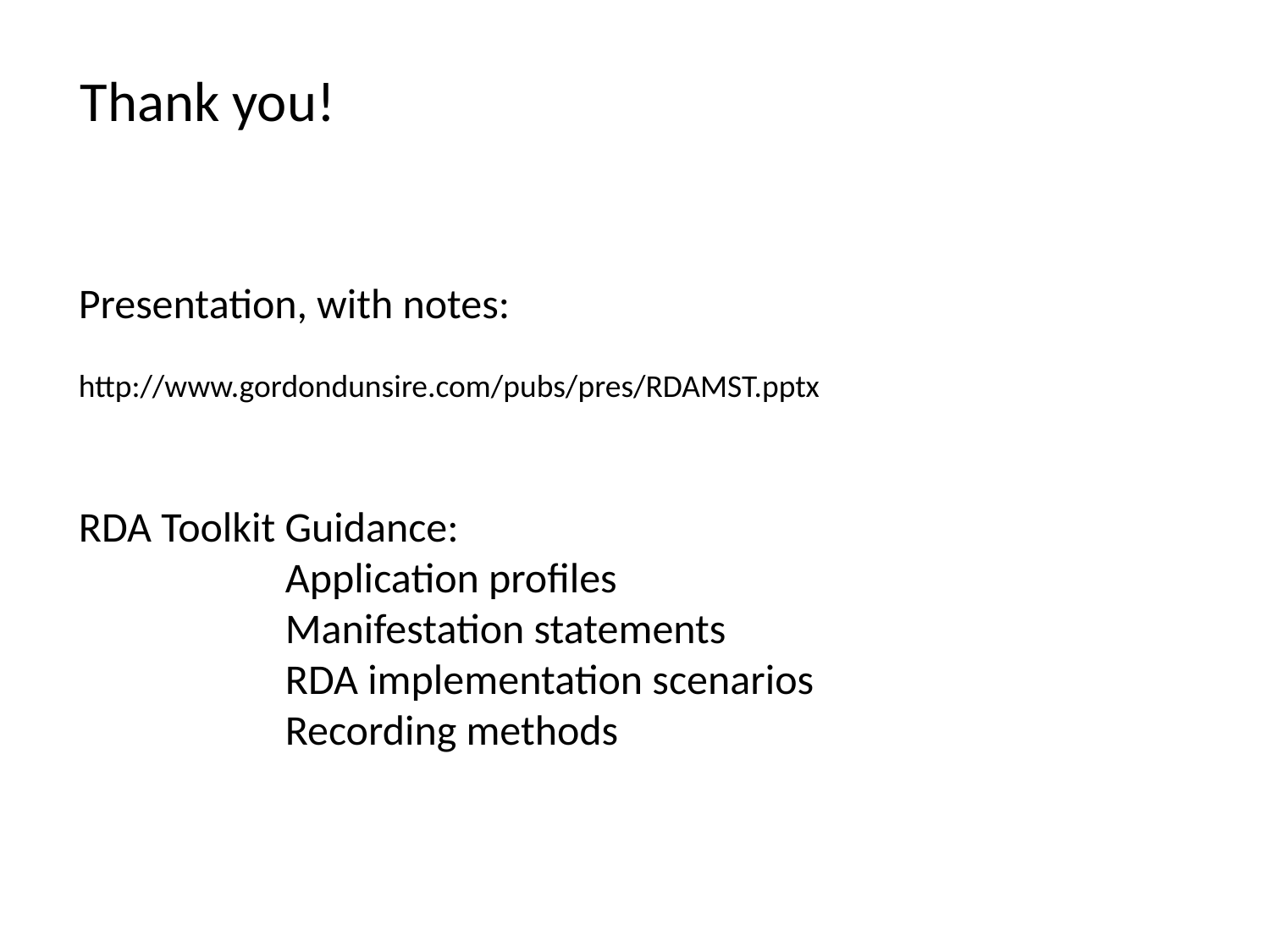

Thank you!
Presentation, with notes:

http://www.gordondunsire.com/pubs/pres/RDAMST.pptx
RDA Toolkit Guidance:
Application profiles
Manifestation statements
RDA implementation scenarios
Recording methods